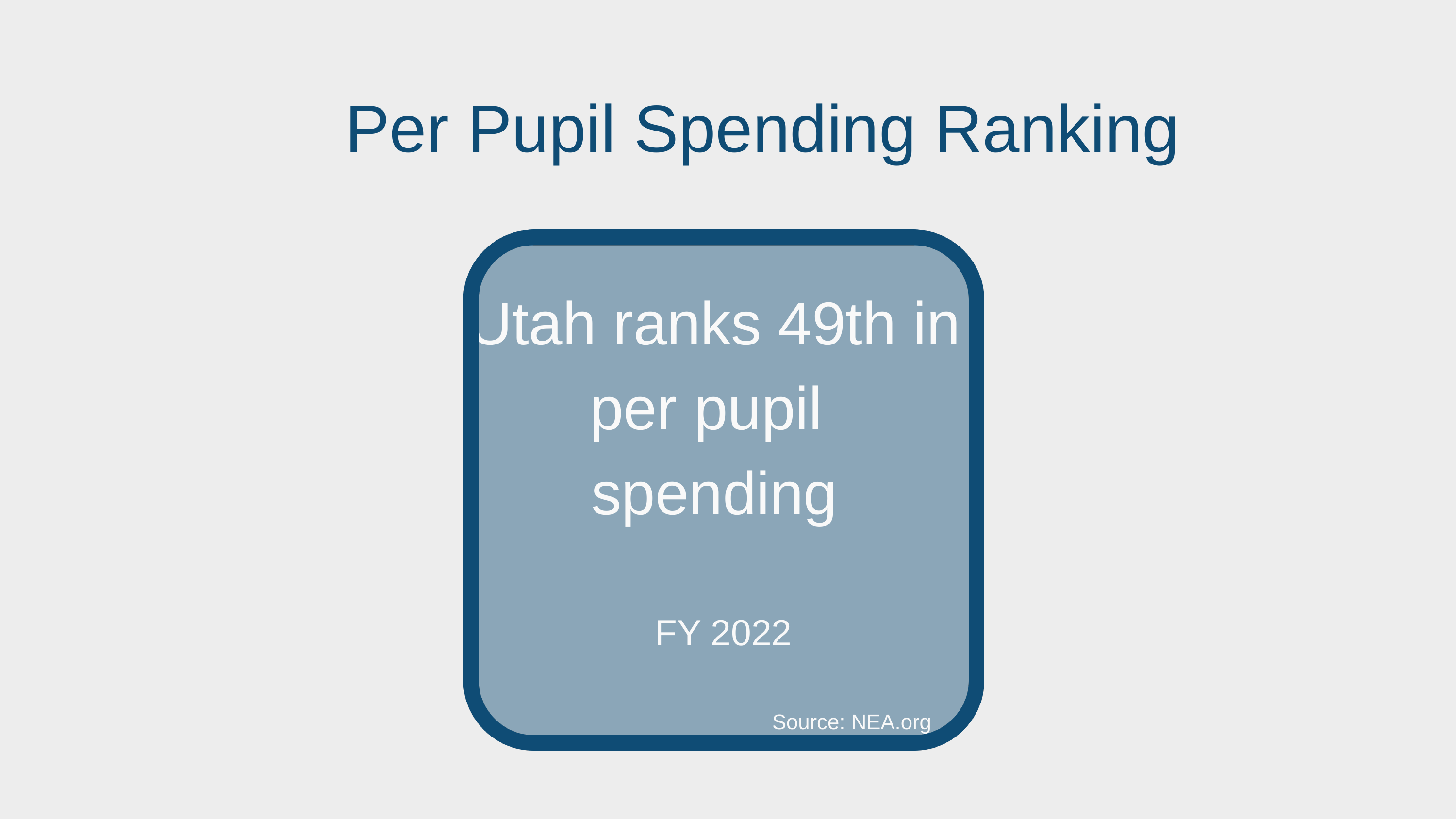

Per Pupil Spending Ranking

Utah ranks 49th in
per pupil
spending
FY 2022
Source: NEA.org